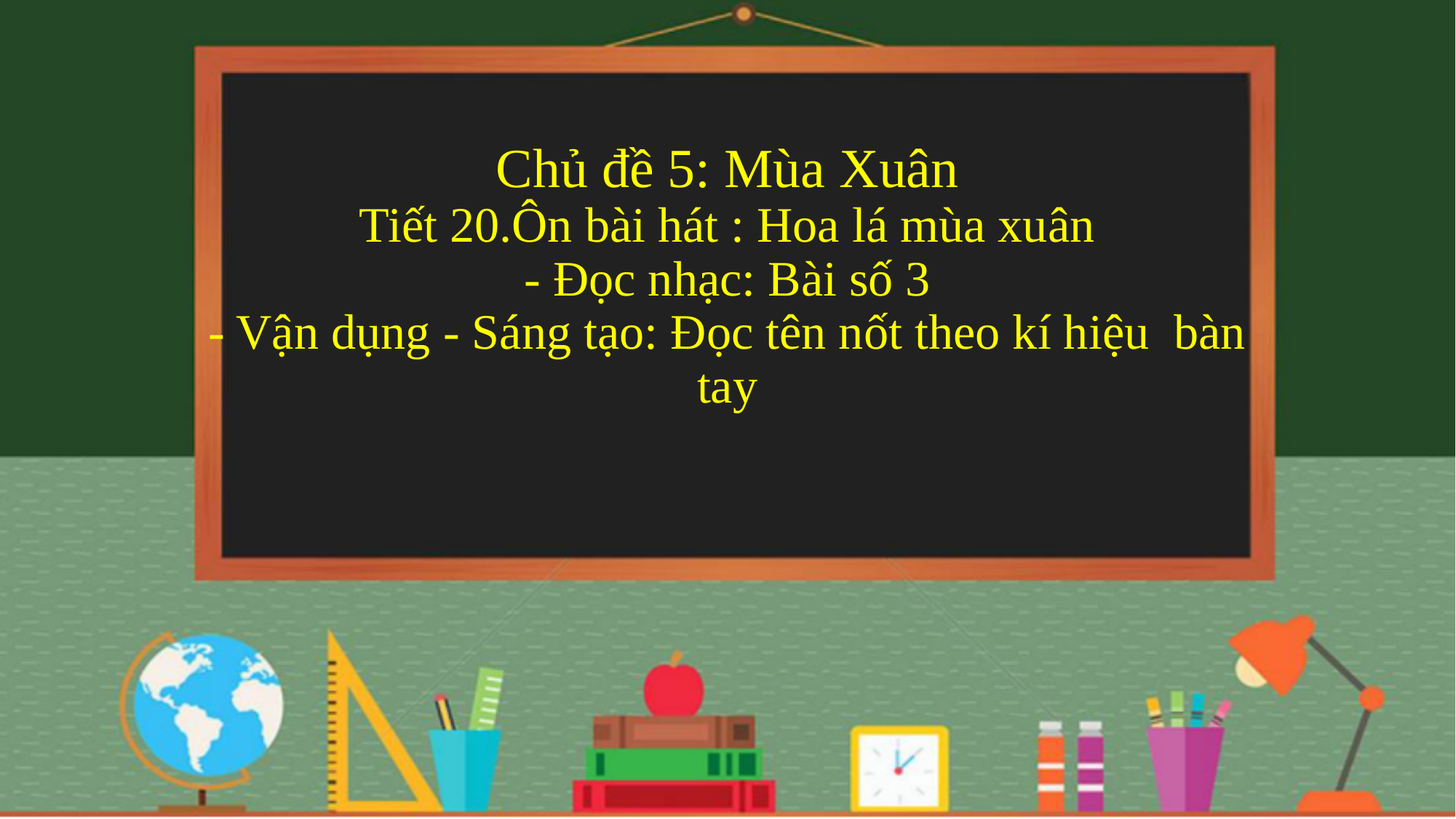

# Chủ đề 5: Mùa Xuân Tiết 20.Ôn bài hát : Hoa lá mùa xuân - Đọc nhạc: Bài số 3 - Vận dụng - Sáng tạo: Đọc tên nốt theo kí hiệu  bàn tay